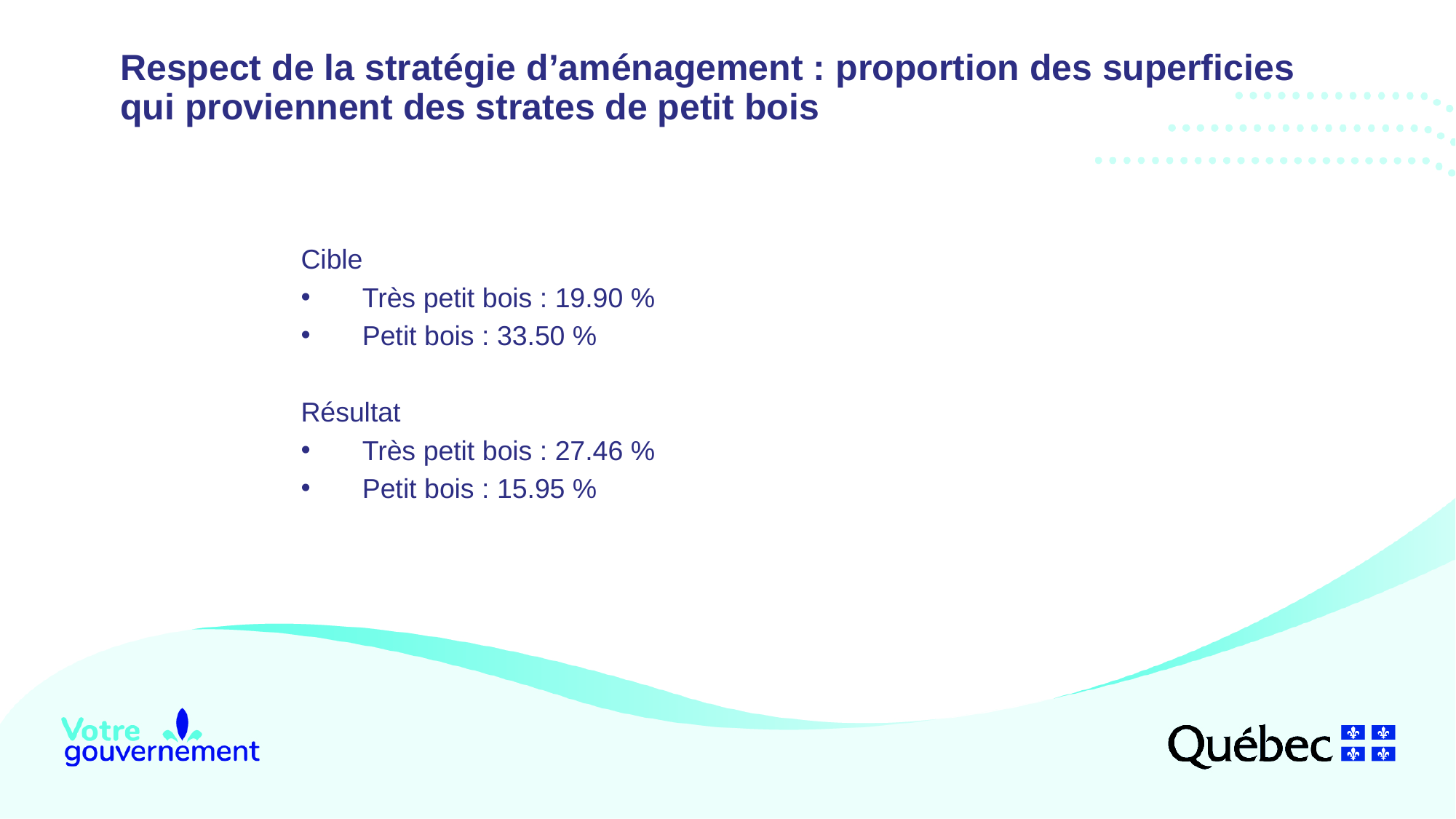

Respect de la stratégie d’aménagement : proportion des superficies qui proviennent des strates de petit bois

Cible
Très petit bois : 19.90 %
Petit bois : 33.50 %

Résultat
Très petit bois : 27.46 %
Petit bois : 15.95 %